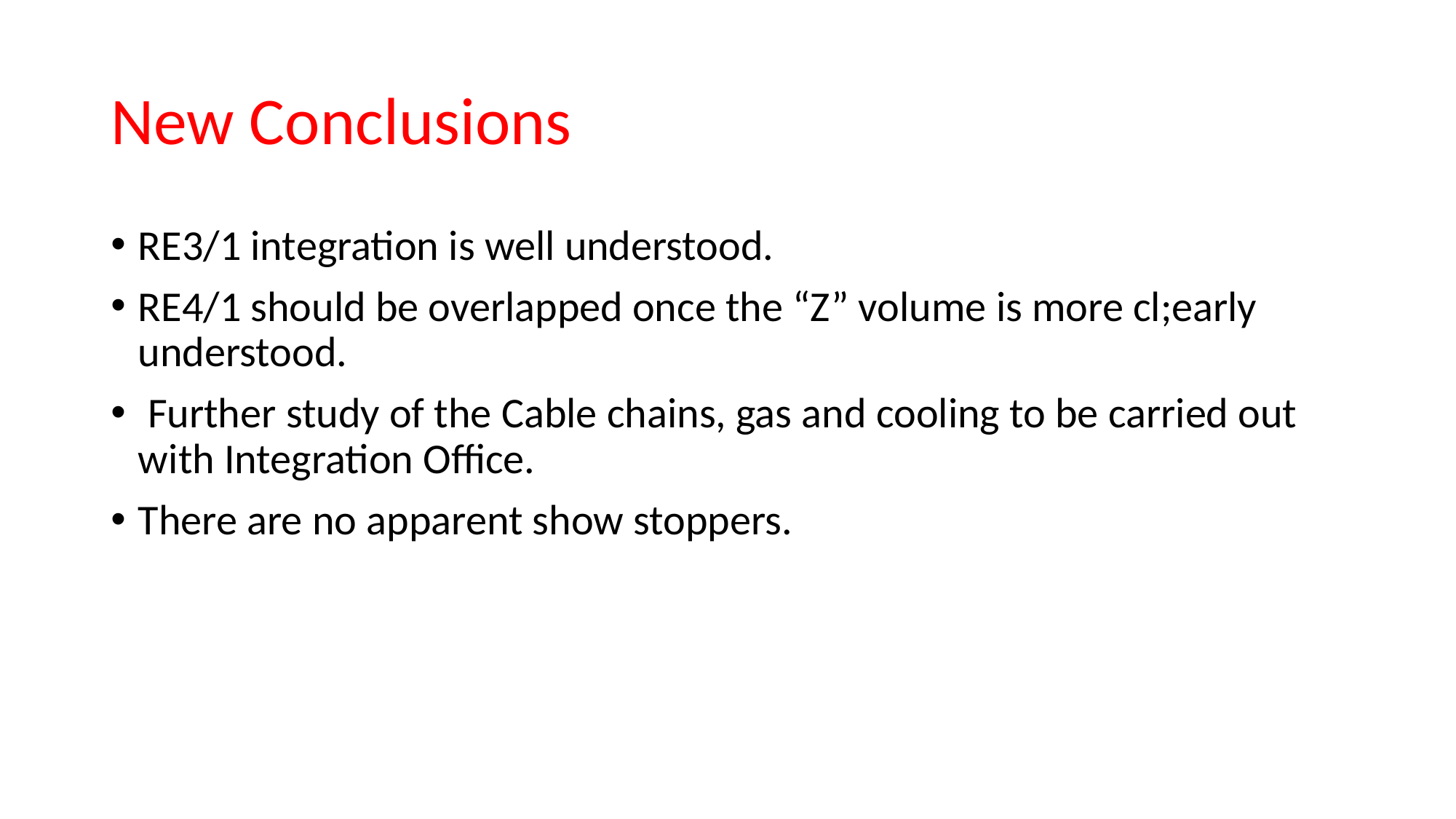

# New Conclusions
RE3/1 integration is well understood.
RE4/1 should be overlapped once the “Z” volume is more cl;early understood.
 Further study of the Cable chains, gas and cooling to be carried out with Integration Office.
There are no apparent show stoppers.